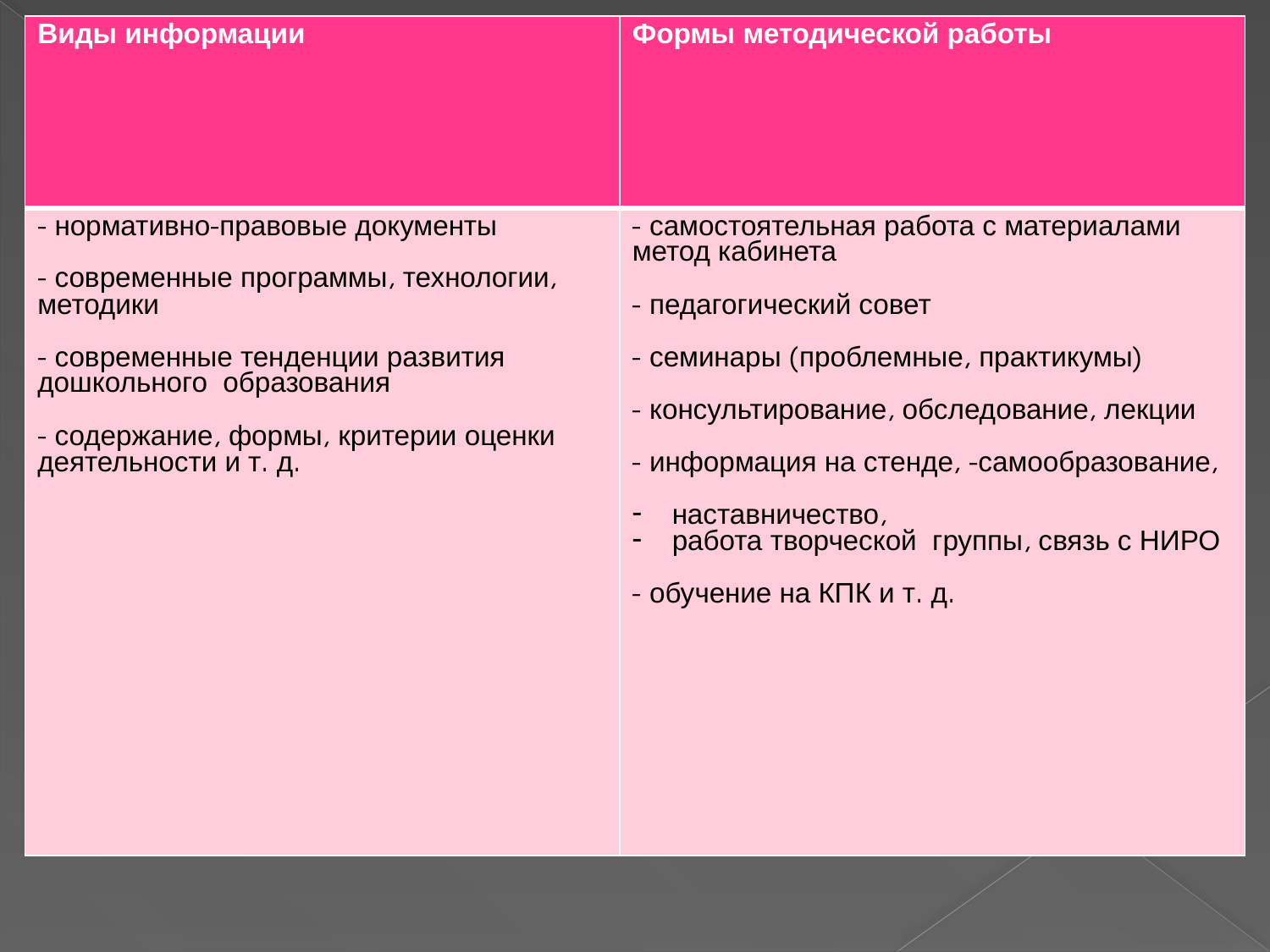

| Виды информации | Формы методической работы |
| --- | --- |
| - нормативно-правовые документы - современные программы, технологии, методики - современные тенденции развития дошкольного образования - содержание, формы, критерии оценки деятельности и т. д. | - самостоятельная работа с материалами метод кабинета - педагогический совет - семинары (проблемные, практикумы) - консультирование, обследование, лекции - информация на стенде, -самообразование, наставничество, работа творческой группы, связь с НИРО - обучение на КПК и т. д. |